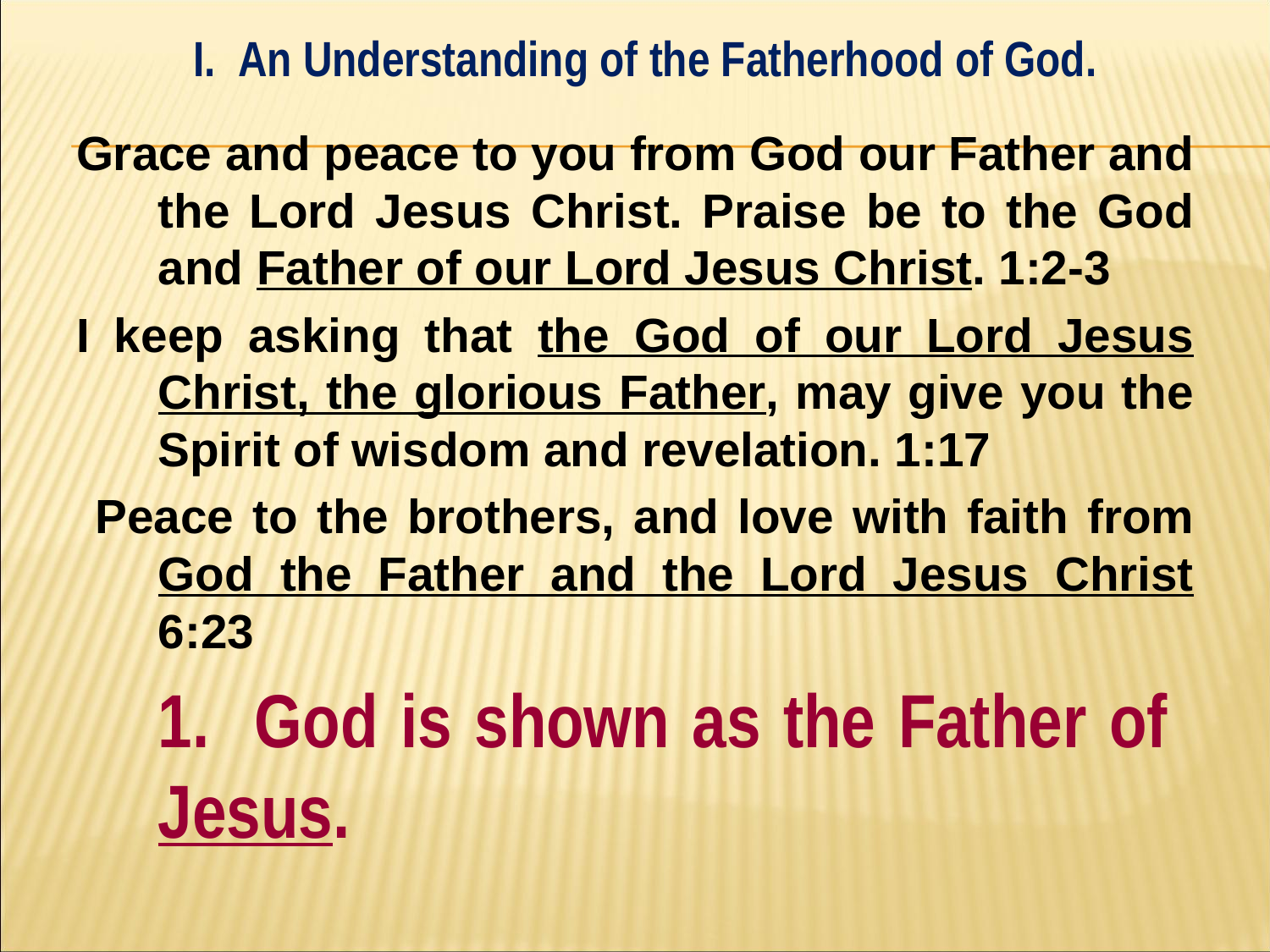

I.  An Understanding of the Fatherhood of God.
Grace and peace to you from God our Father and the Lord Jesus Christ. Praise be to the God and Father of our Lord Jesus Christ. 1:2-3
I keep asking that the God of our Lord Jesus Christ, the glorious Father, may give you the Spirit of wisdom and revelation. 1:17
 Peace to the brothers, and love with faith from God the Father and the Lord Jesus Christ 6:23
	1.  God is shown as the Father of 	Jesus.
#